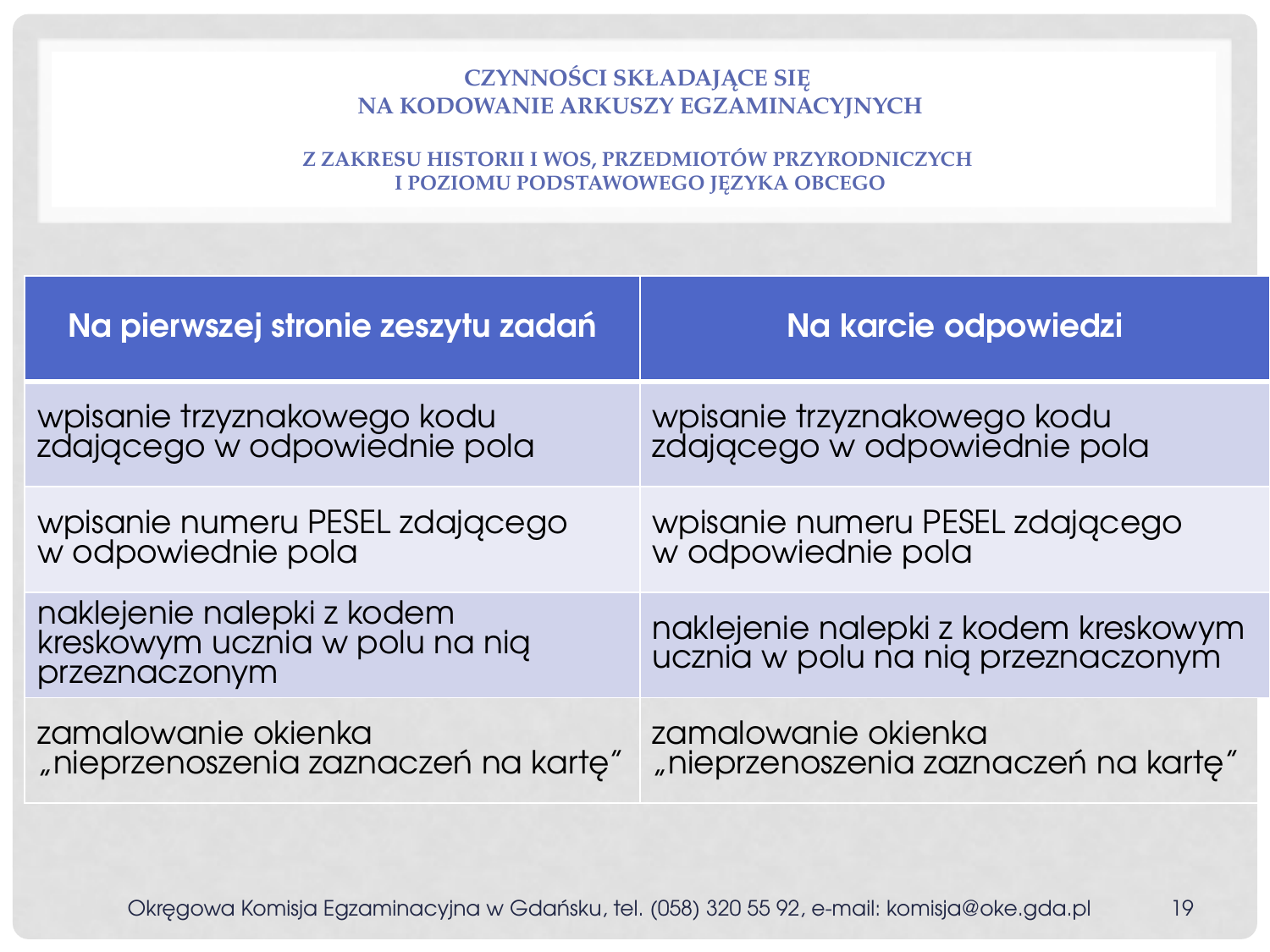

# Czynności składające się na kodowanie arkuszy egzaminacyjnych z zakresu historii i wos, przedmiotów przyrodniczych i poziomu podstawowego języka obcego
| Na pierwszej stronie zeszytu zadań | Na karcie odpowiedzi |
| --- | --- |
| wpisanie trzyznakowego kodu zdającego w odpowiednie pola | wpisanie trzyznakowego kodu zdającego w odpowiednie pola |
| wpisanie numeru PESEL zdającego w odpowiednie pola | wpisanie numeru PESEL zdającego w odpowiednie pola |
| naklejenie nalepki z kodem kreskowym ucznia w polu na nią przeznaczonym | naklejenie nalepki z kodem kreskowym ucznia w polu na nią przeznaczonym |
| zamalowanie okienka „nieprzenoszenia zaznaczeń na kartę” | zamalowanie okienka „nieprzenoszenia zaznaczeń na kartę” |
 Okręgowa Komisja Egzaminacyjna w Gdańsku, tel. (058) 320 55 92, e-mail: komisja@oke.gda.pl
19